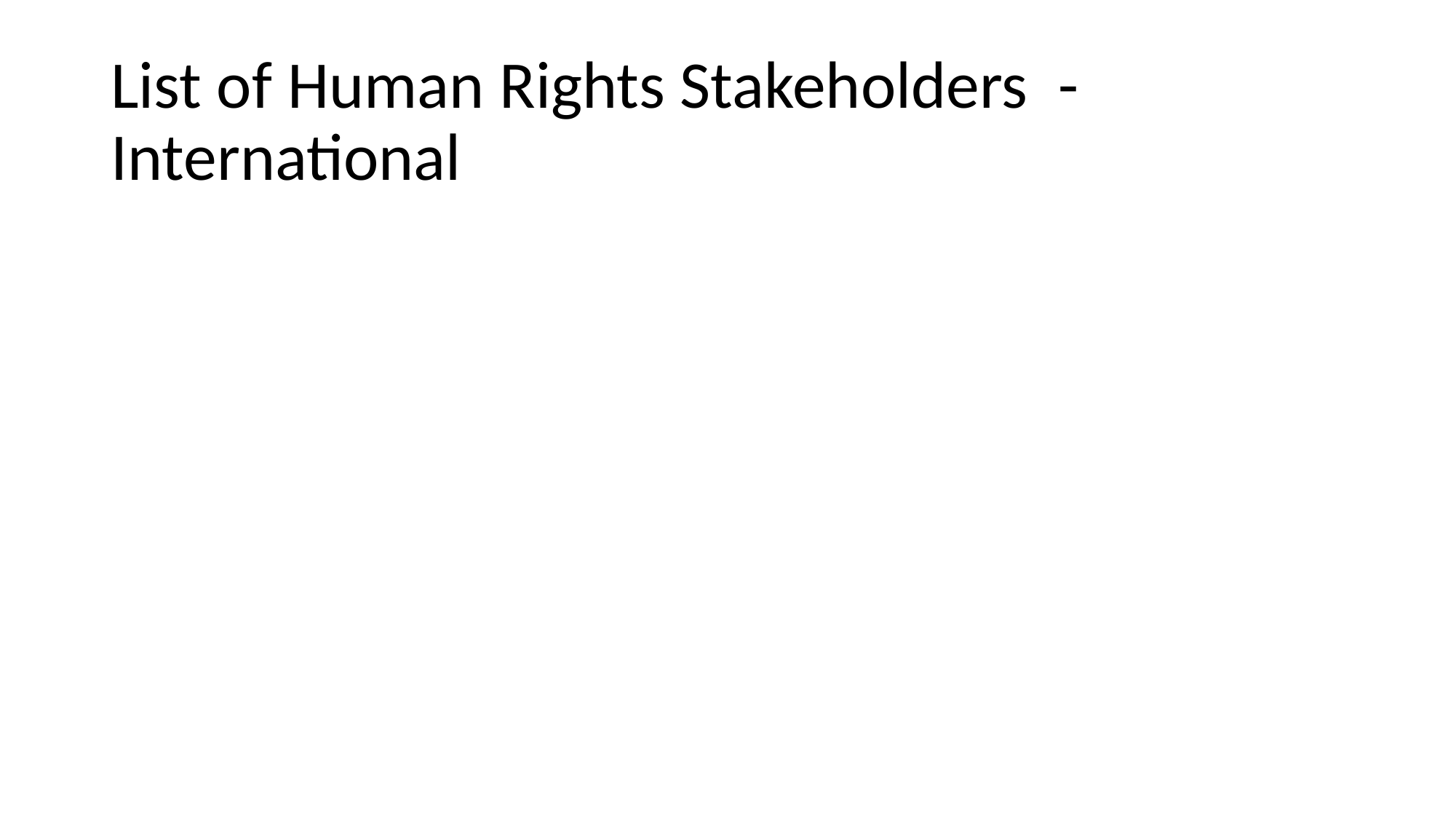

# List of Human Rights Stakeholders  - International